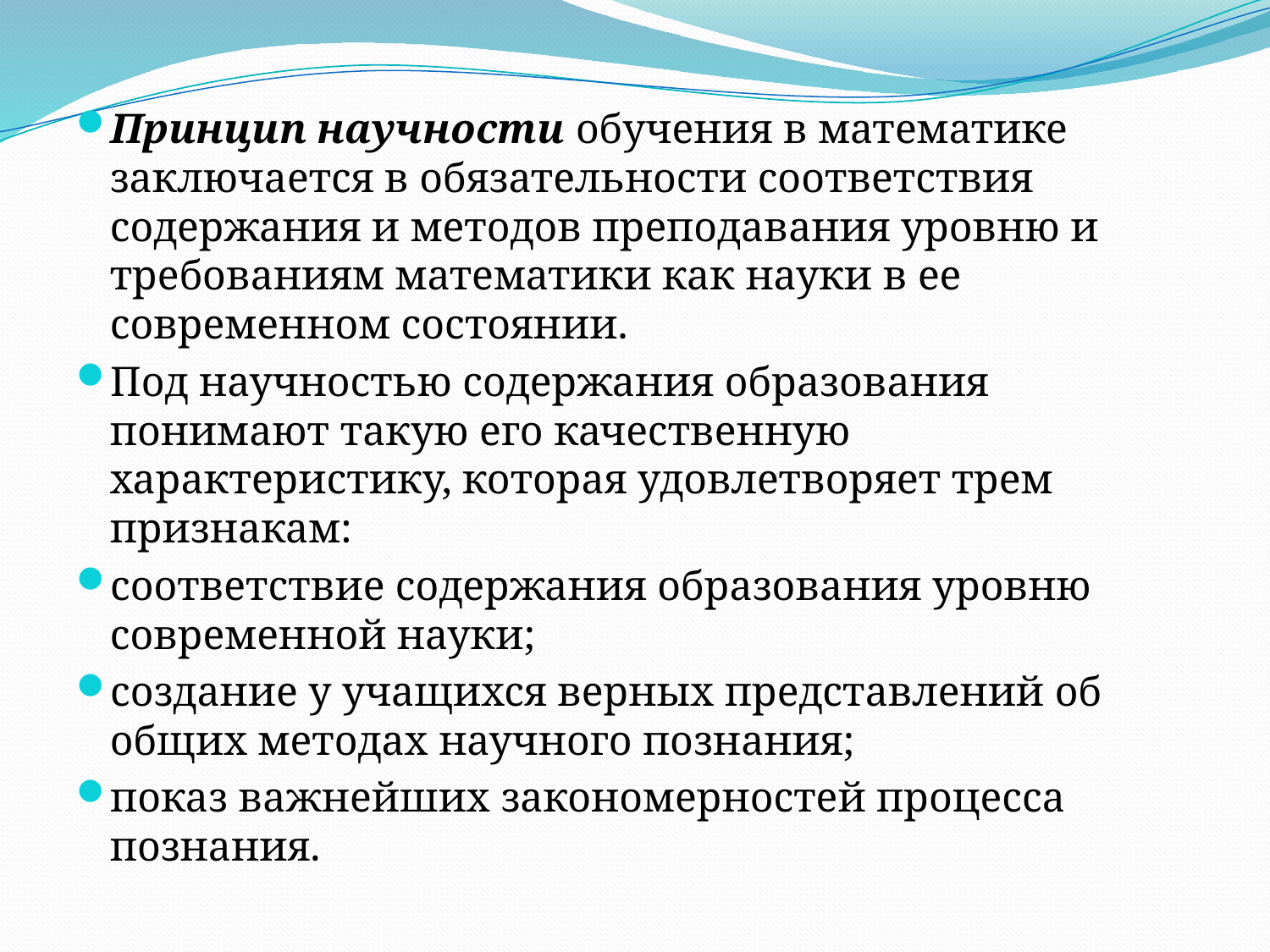

Принцип научности обучения в математике заключается в обязательности соответствия содержания и методов преподавания уровню и требованиям математики как науки в ее современном состоянии.
Под научностью содержания образования понимают такую его качественную характеристику, которая удовлетворяет трем признакам:
соответствие содержания образования уровню современной науки;
создание у учащихся верных представлений об общих методах научного познания;
показ важнейших закономерностей процесса познания.

#